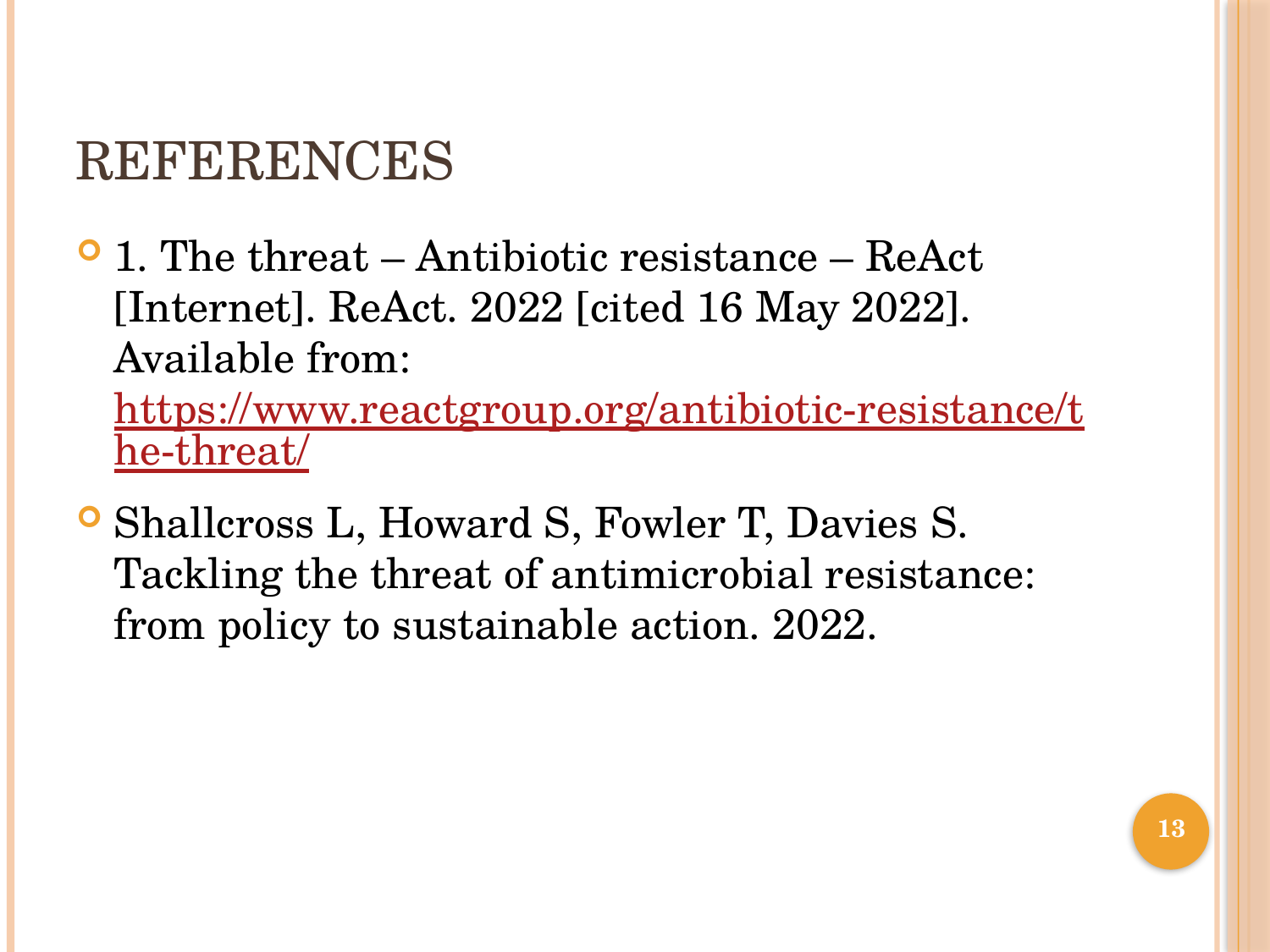

# references
1. The threat – Antibiotic resistance – ReAct [Internet]. ReAct. 2022 [cited 16 May 2022]. Available from: https://www.reactgroup.org/antibiotic-resistance/the-threat/
Shallcross L, Howard S, Fowler T, Davies S. Tackling the threat of antimicrobial resistance: from policy to sustainable action. 2022.
13